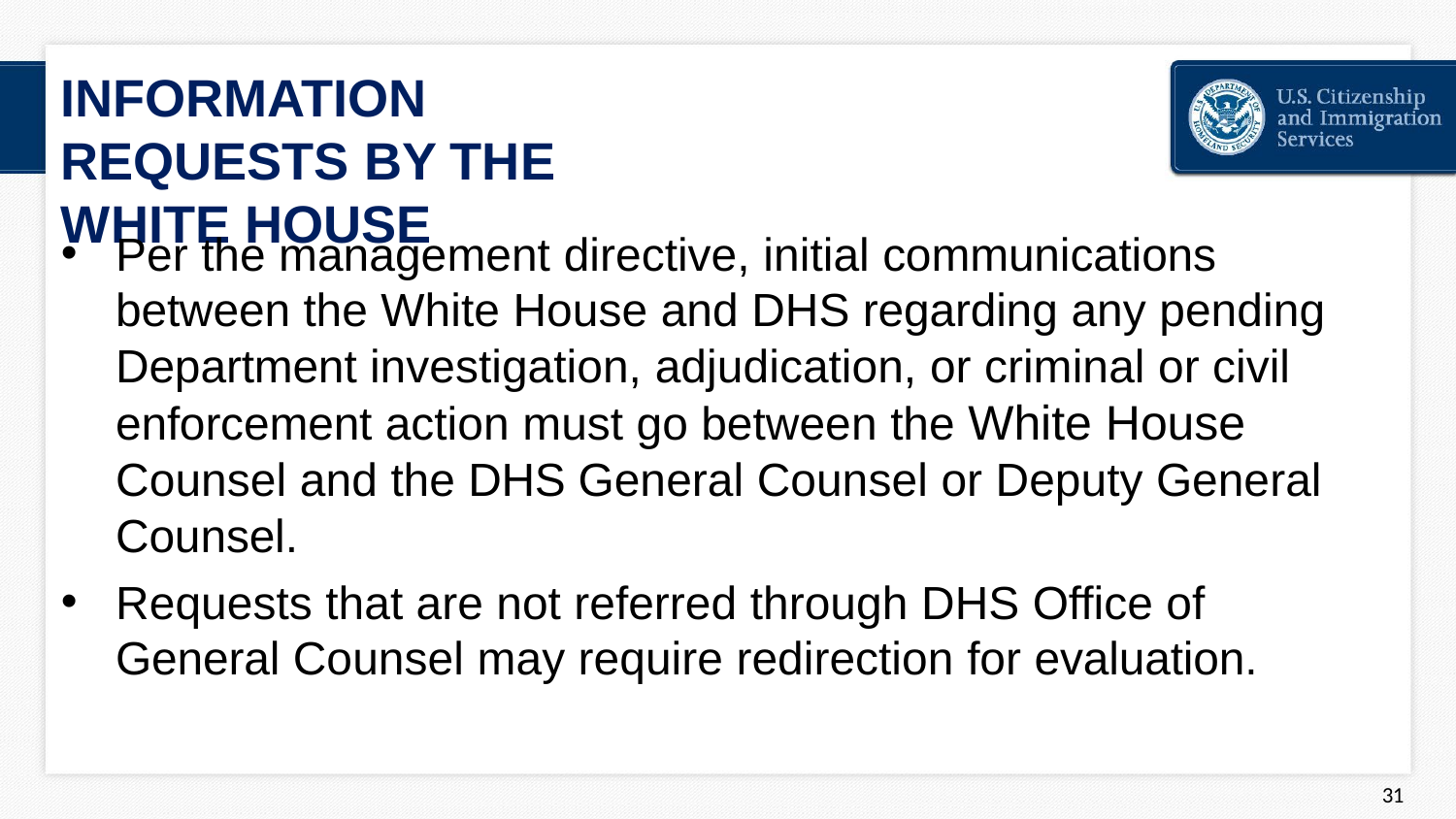

# INFORMATION REQUESTS BY THE WHITE HOUSE
Per the management directive, initial communications between the White House and DHS regarding any pending Department investigation, adjudication, or criminal or civil enforcement action must go between the White House Counsel and the DHS General Counsel or Deputy General Counsel.
Requests that are not referred through DHS Office of General Counsel may require redirection for evaluation.
31